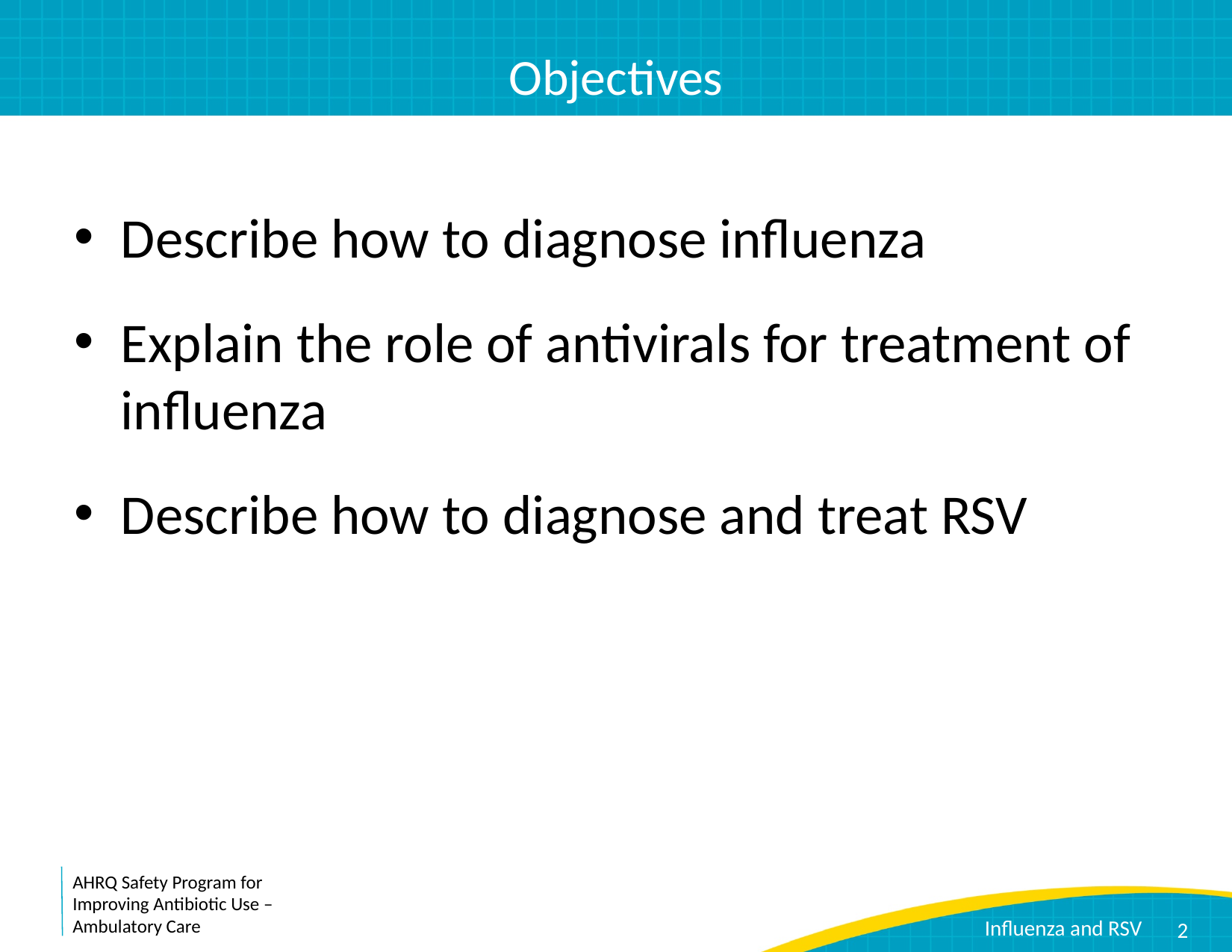

# Objectives
Describe how to diagnose influenza
Explain the role of antivirals for treatment of influenza
Describe how to diagnose and treat RSV
2